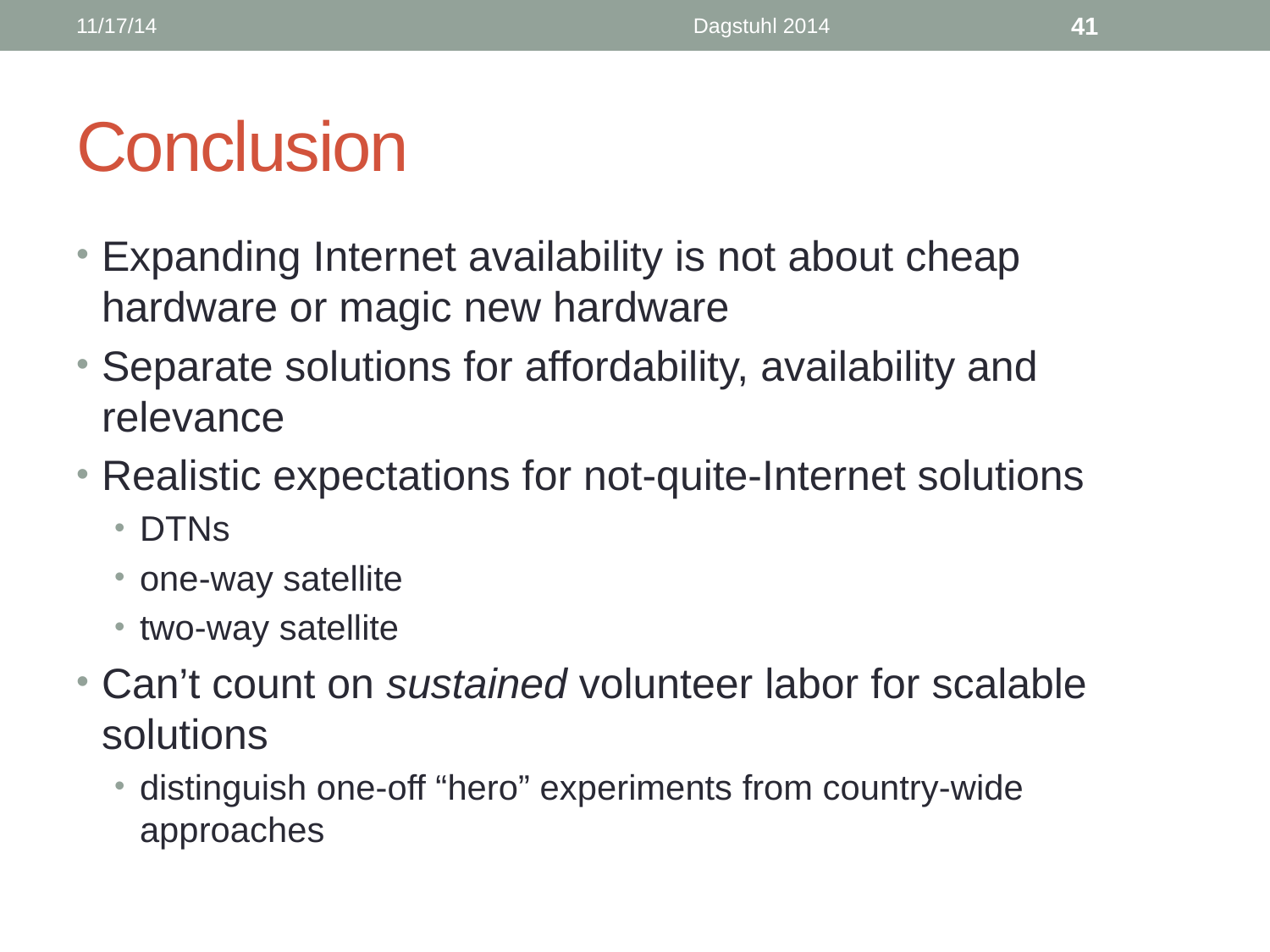

11/17/14
Dagstuhl 2014
41
# Conclusion
Expanding Internet availability is not about cheap hardware or magic new hardware
Separate solutions for affordability, availability and relevance
Realistic expectations for not-quite-Internet solutions
DTNs
one-way satellite
two-way satellite
Can’t count on sustained volunteer labor for scalable solutions
distinguish one-off “hero” experiments from country-wide approaches